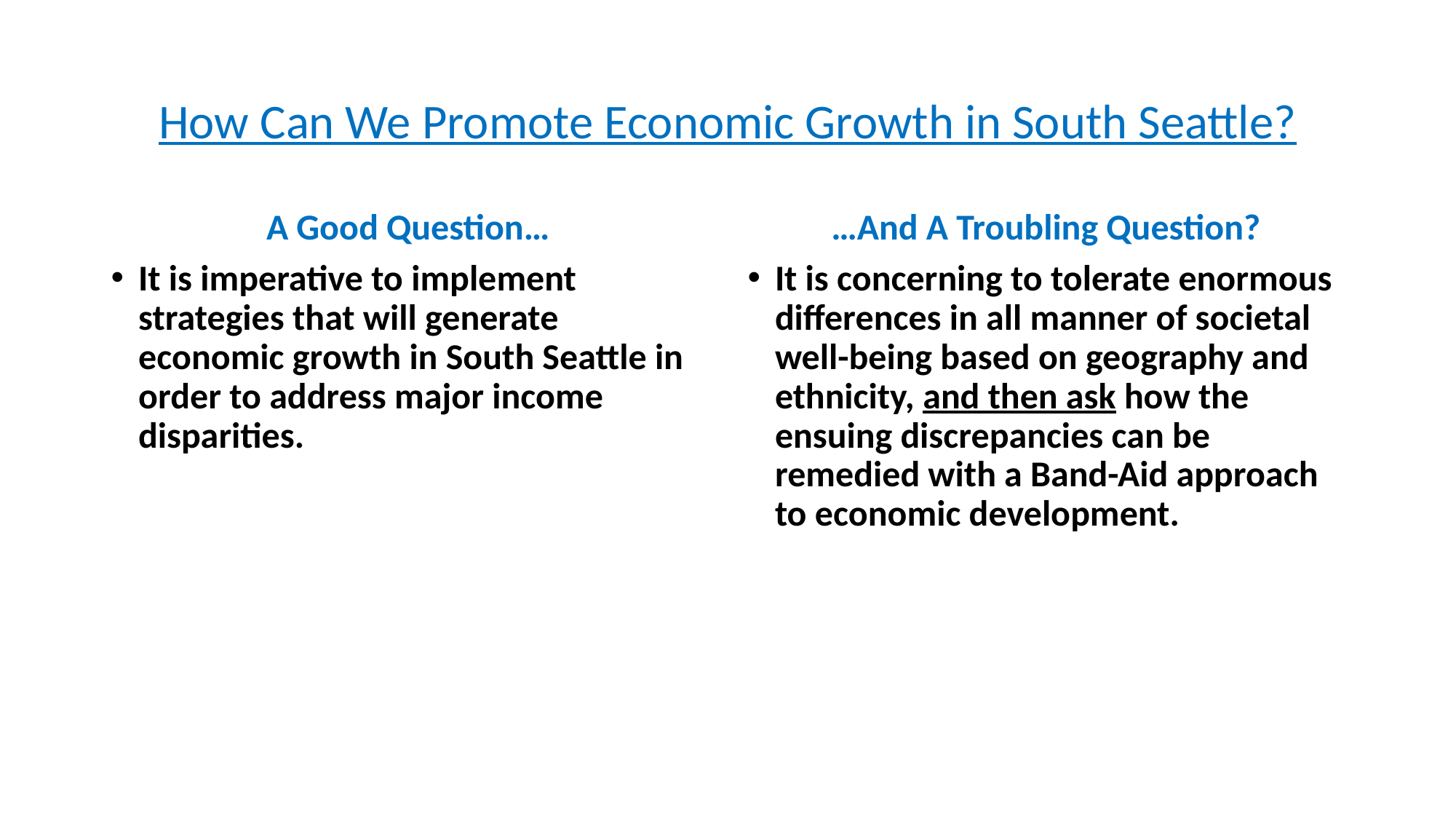

# How Can We Promote Economic Growth in South Seattle?
A Good Question…
…And A Troubling Question?
It is imperative to implement strategies that will generate economic growth in South Seattle in order to address major income disparities.

It is concerning to tolerate enormous differences in all manner of societal well-being based on geography and ethnicity, and then ask how the ensuing discrepancies can be remedied with a Band-Aid approach to economic development.